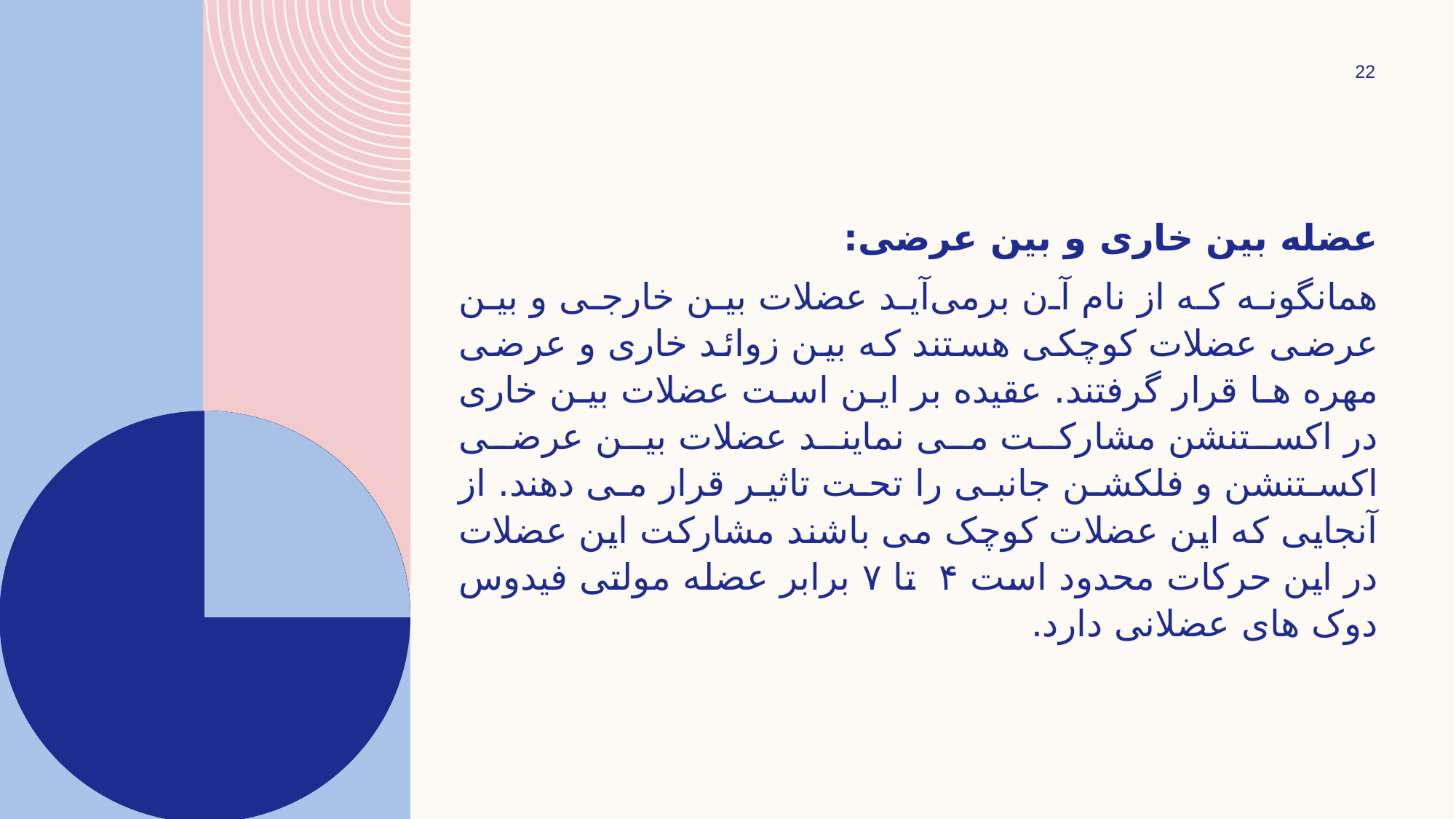

22
عضله بین خاری و بین عرضی:
همانگونه که از نام آن برمی‌آید عضلات بین خارجی و بین عرضی عضلات کوچکی هستند که بین زوائد خاری و عرضی مهره ها قرار گرفتند. عقیده بر این است عضلات بین خاری در اکستنشن مشارکت می نمایند عضلات بین عرضی اکستنشن و فلکشن جانبی را تحت تاثیر قرار می دهند. از آنجایی که این عضلات کوچک می باشند مشارکت این عضلات در این حرکات محدود است ۴  تا ۷ برابر عضله مولتی فیدوس دوک های عضلانی دارد.